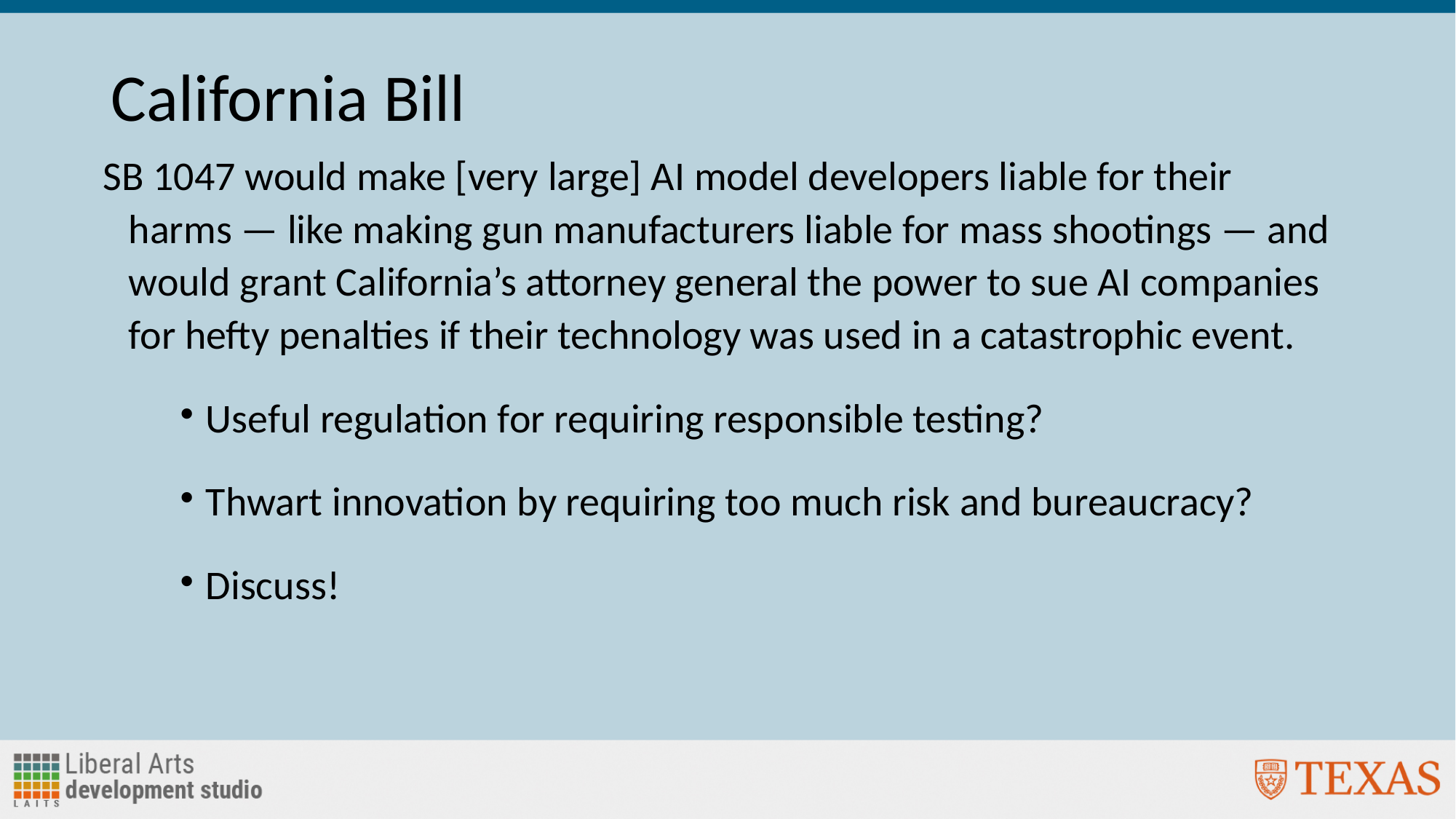

# California Bill
SB 1047 would make [very large] AI model developers liable for their harms — like making gun manufacturers liable for mass shootings — and would grant California’s attorney general the power to sue AI companies for hefty penalties if their technology was used in a catastrophic event.
Useful regulation for requiring responsible testing?
Thwart innovation by requiring too much risk and bureaucracy?
Discuss!